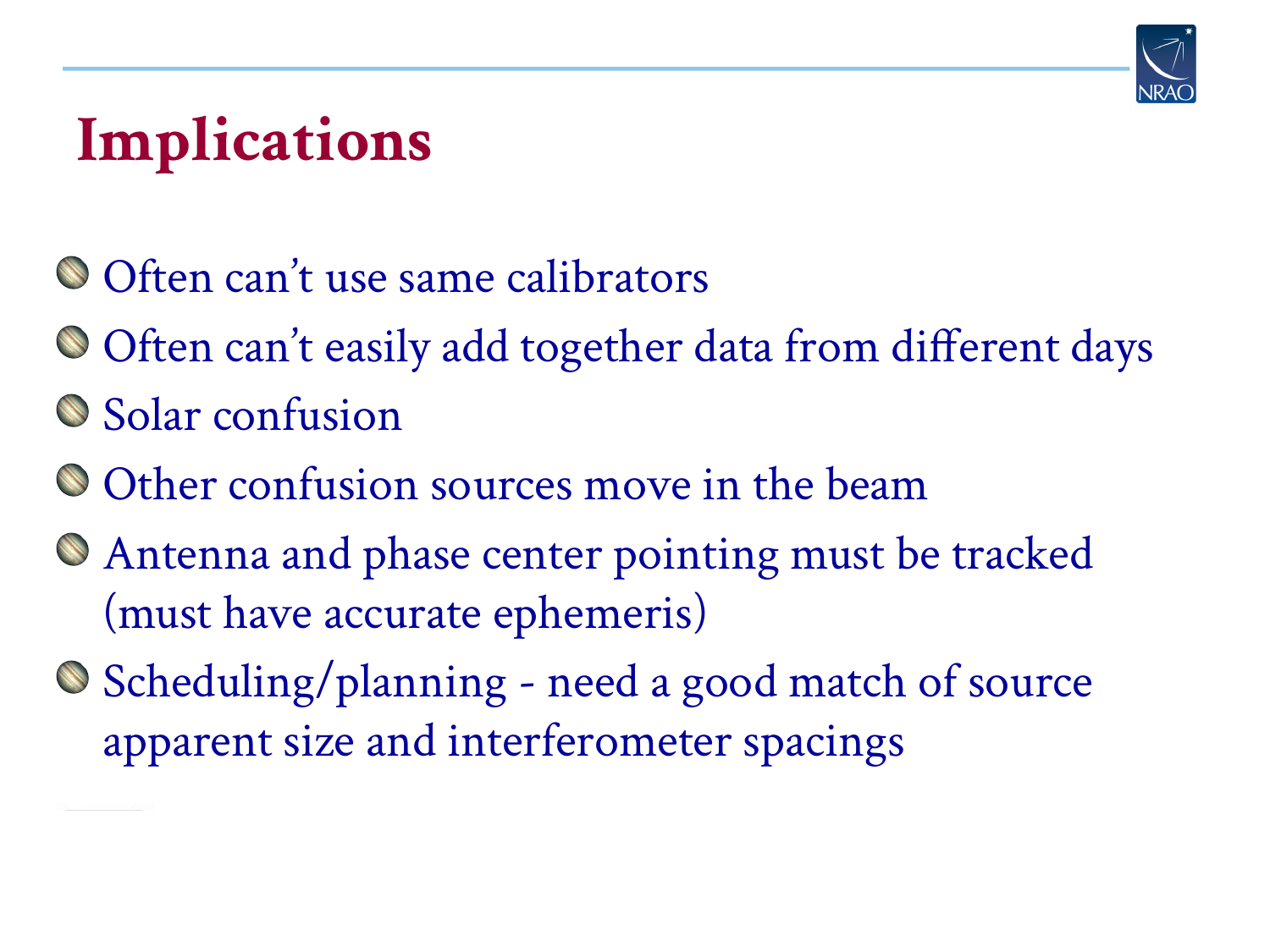

# Implications
Often can’t use same calibrators
Often can’t easily add together data from different days
Solar confusion
Other confusion sources move in the beam
Antenna and phase center pointing must be tracked (must have accurate ephemeris)
Scheduling/planning - need a good match of source apparent size and interferometer spacings